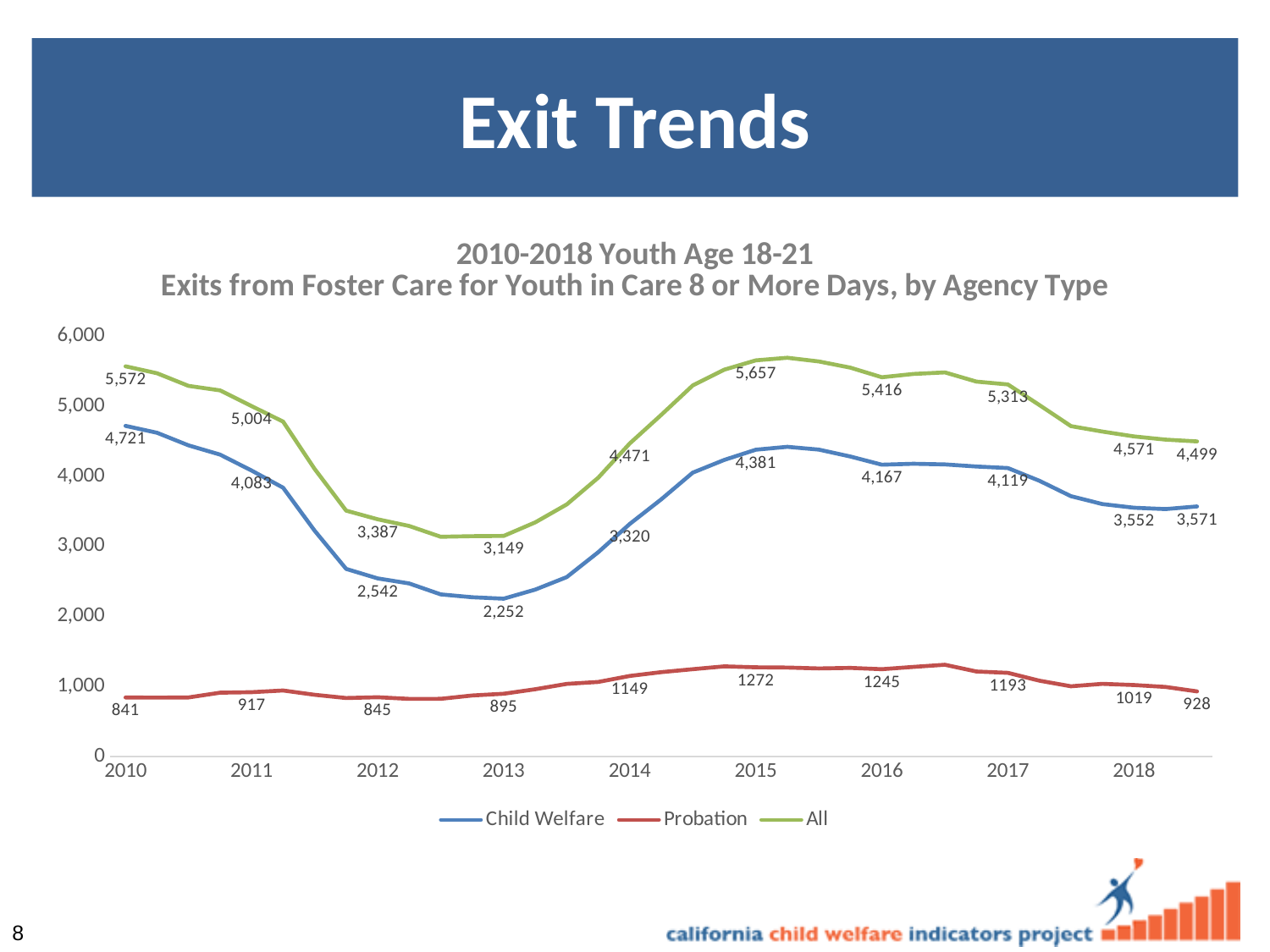

# Exit Trends

### Chart: 2010-2018 Youth Age 18-21
Exits from Foster Care for Youth in Care 8 or More Days, by Agency Type

| Category | Child Welfare | Probation | All |
|---|---|---|---|
| 2010 | 4721.0 | 841.0 | 5572.0 |
|  | 4623.0 | 839.0 | 5473.0 |
|  | 4443.0 | 842.0 | 5292.0 |
|  | 4311.0 | 910.0 | 5228.0 |
| 2011 | 4083.0 | 917.0 | 5004.0 |
|  | 3838.0 | 941.0 | 4782.0 |
|  | 3223.0 | 880.0 | 4106.0 |
|  | 2678.0 | 833.0 | 3511.0 |
| 2012 | 2542.0 | 845.0 | 3387.0 |
|  | 2470.0 | 821.0 | 3291.0 |
|  | 2314.0 | 822.0 | 3137.0 |
|  | 2273.0 | 870.0 | 3145.0 |
| 2013 | 2252.0 | 895.0 | 3149.0 |
|  | 2382.0 | 959.0 | 3343.0 |
|  | 2561.0 | 1035.0 | 3599.0 |
|  | 2916.0 | 1063.0 | 3981.0 |
| 2014 | 3320.0 | 1149.0 | 4471.0 |
|  | 3672.0 | 1203.0 | 4878.0 |
|  | 4053.0 | 1245.0 | 5299.0 |
|  | 4235.0 | 1286.0 | 5524.0 |
| 2015 | 4381.0 | 1272.0 | 5657.0 |
|  | 4422.0 | 1269.0 | 5694.0 |
|  | 4382.0 | 1256.0 | 5641.0 |
|  | 4284.0 | 1264.0 | 5553.0 |
| 2016 | 4167.0 | 1245.0 | 5416.0 |
|  | 4180.0 | 1278.0 | 5463.0 |
|  | 4171.0 | 1309.0 | 5485.0 |
|  | 4141.0 | 1212.0 | 5354.0 |
| 2017 | 4119.0 | 1193.0 | 5313.0 |
|  | 3937.0 | 1081.0 | 5018.0 |
|  | 3717.0 | 1001.0 | 4718.0 |
|  | 3604.0 | 1036.0 | 4640.0 |
| 2018 | 3552.0 | 1019.0 | 4571.0 |
|  | 3533.0 | 992.0 | 4525.0 |
|  | 3571.0 | 928.0 | 4499.0 |
8